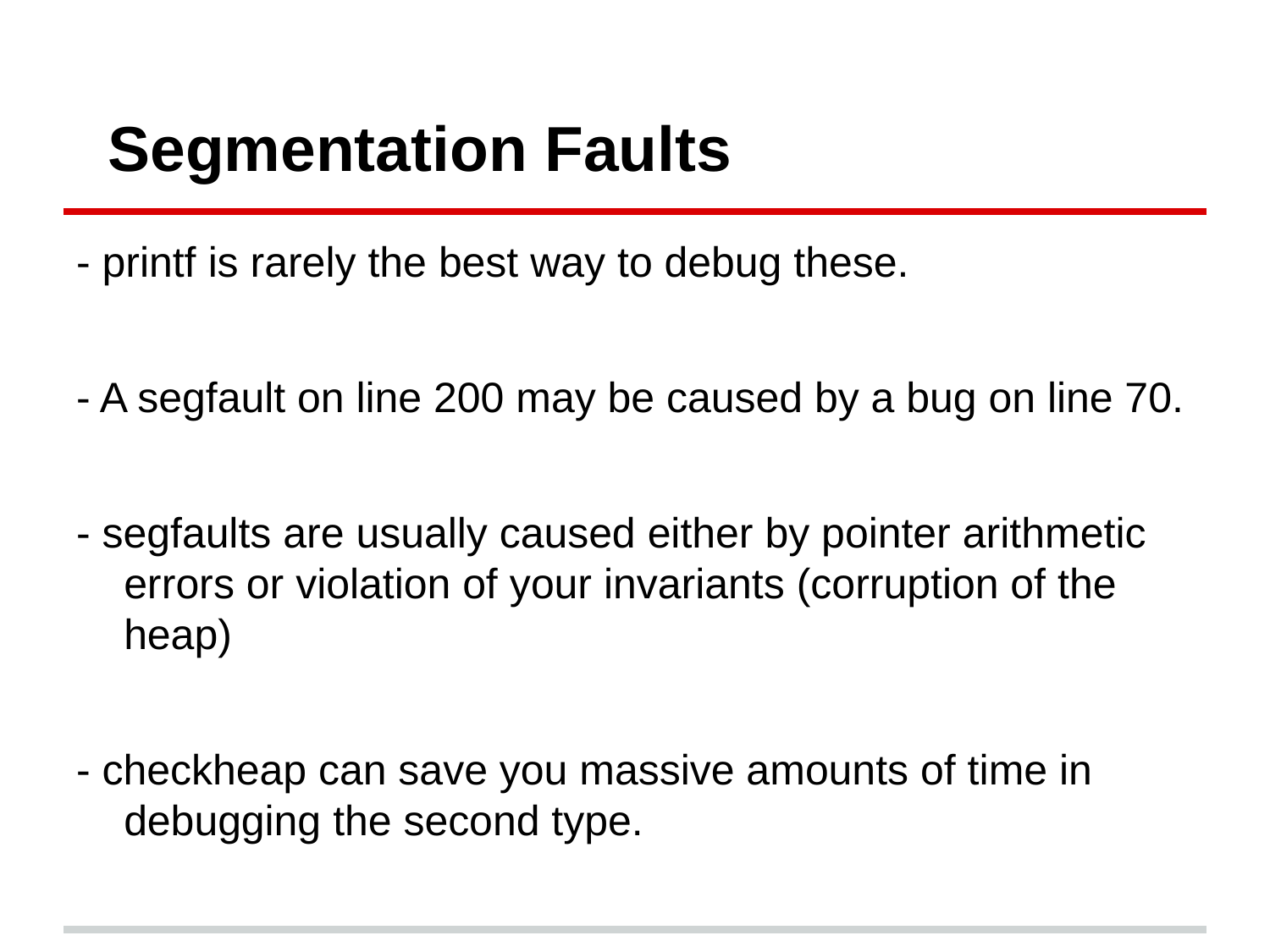

# Segmentation Faults
- printf is rarely the best way to debug these.

- A segfault on line 200 may be caused by a bug on line 70.

- segfaults are usually caused either by pointer arithmetic errors or violation of your invariants (corruption of the heap)

- checkheap can save you massive amounts of time in debugging the second type.